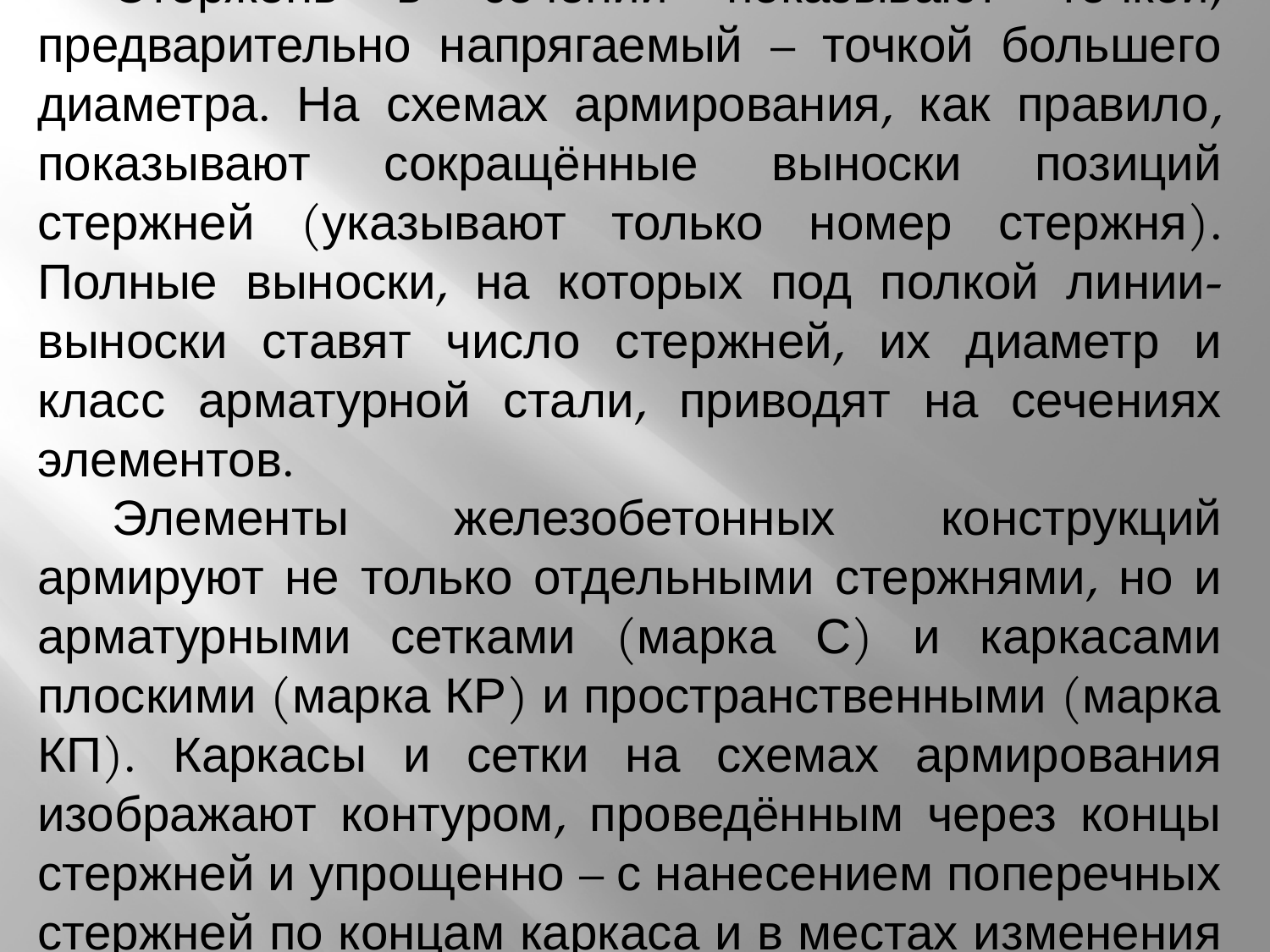

Стержень в сечении показывают точкой, предварительно напрягаемый – точкой большего диаметра. На схемах армирования, как правило, показывают сокращённые выноски позиций стержней (указывают только номер стержня). Полные выноски, на которых под полкой линии-выноски ставят число стержней, их диаметр и класс арматурной стали, приводят на сечениях элементов.
Элементы железобетонных конструкций армируют не только отдельными стержнями, но и арматурными сетками (марка С) и каркасами плоскими (марка КР) и пространственными (марка КП). Каркасы и сетки на схемах армирования изображают контуром, проведённым через концы стержней и упрощенно – с нанесением поперечных стержней по концам каркаса и в местах изменения шага стержней.